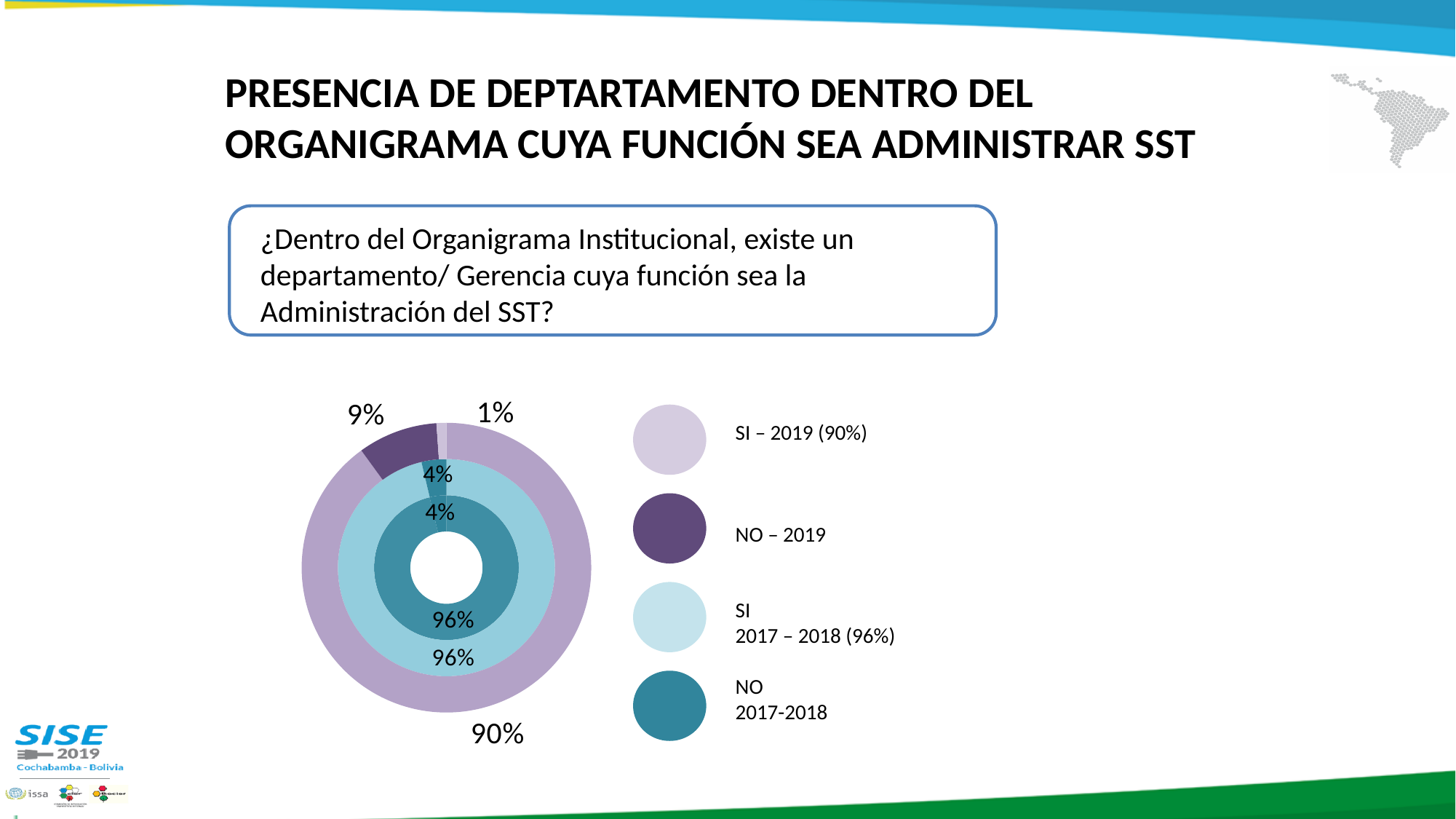

PRESENCIA DE DEPTARTAMENTO DENTRO DEL ORGANIGRAMA CUYA FUNCIÓN SEA ADMINISTRAR SST

¿Dentro del Organigrama Institucional, existe un departamento/ Gerencia cuya función sea la Administración del SST?

### Chart

| Category |
|---|

### Chart

| Category | 2017 | 2018 | 2019 |
|---|---|---|---|
| SI  | 0.9625 | 0.9629629629629629 | 0.9 |
| NO | 0.0375 | 0.037037037037037035 | 0.08888888888888889 |
| NSNC | 0.0 | 0.0 | 0.011111111111111112 |
SI – 2019 (90%)

NO – 2019

SI
2017 – 2018 (96%)

NO
2017-2018